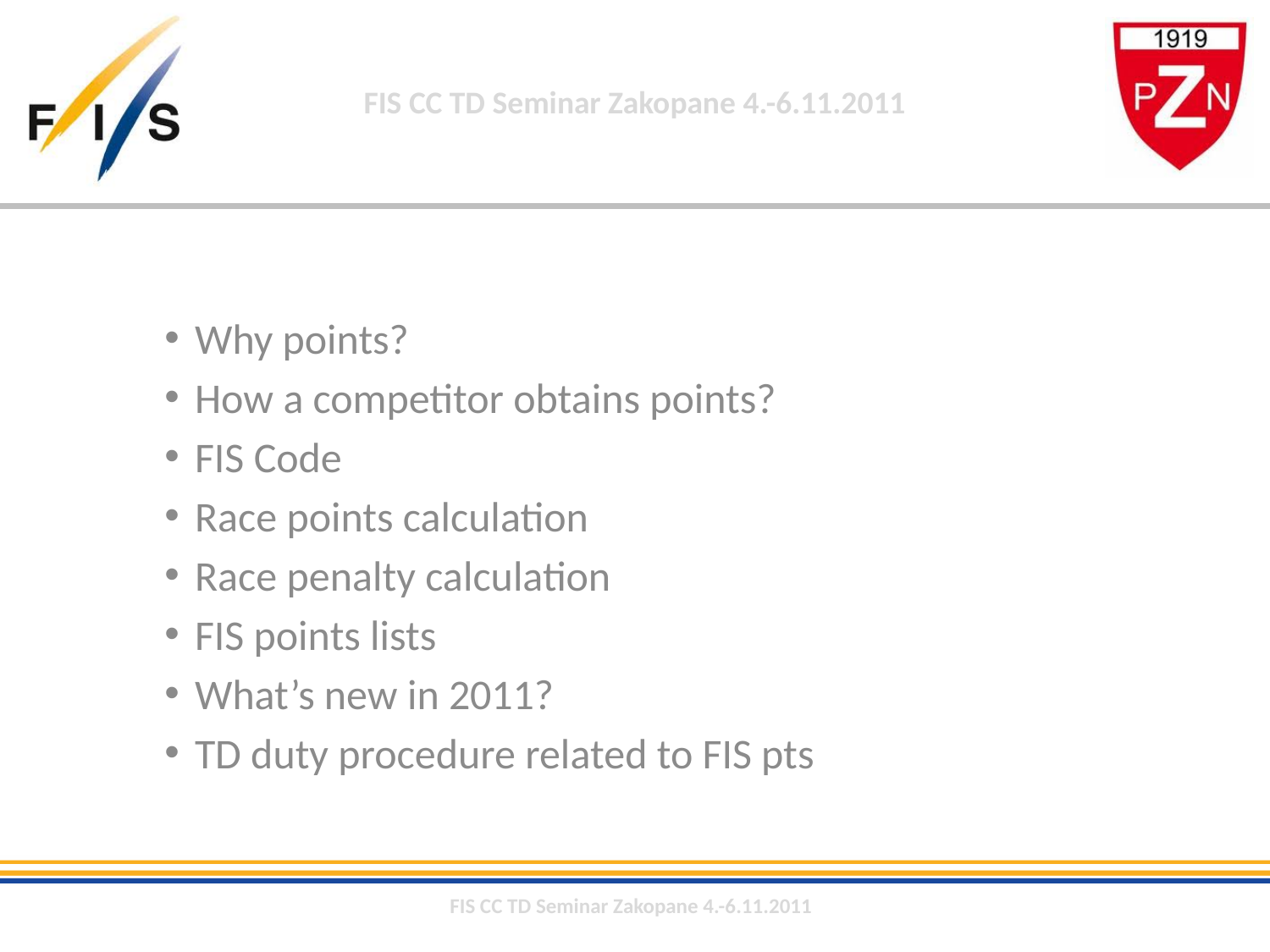

Why points?
How a competitor obtains points?
FIS Code
Race points calculation
Race penalty calculation
FIS points lists
What’s new in 2011?
TD duty procedure related to FIS pts